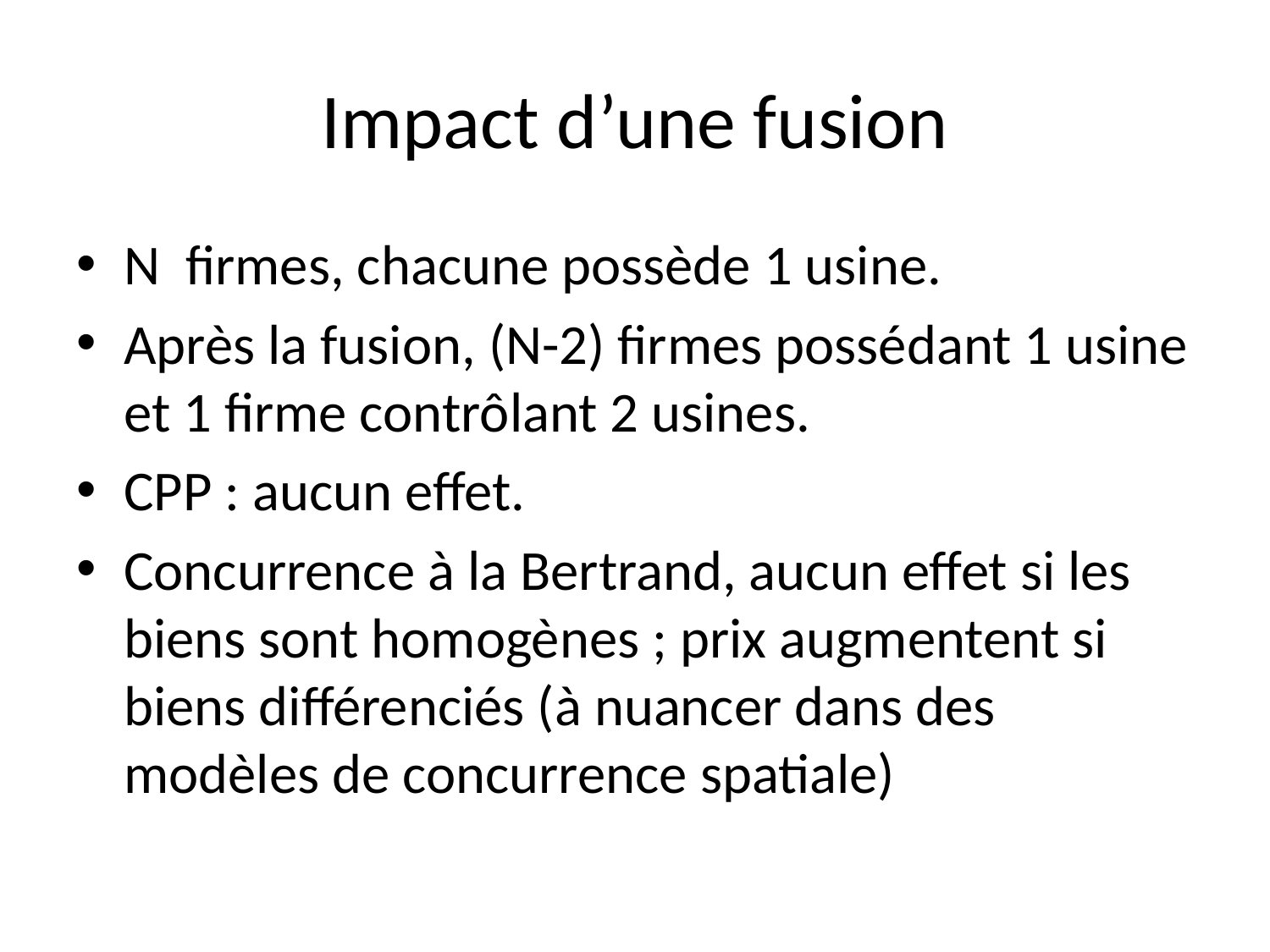

# Impact d’une fusion
N  firmes, chacune possède 1 usine.
Après la fusion, (N-2) firmes possédant 1 usine et 1 firme contrôlant 2 usines.
CPP : aucun effet.
Concurrence à la Bertrand, aucun effet si les biens sont homogènes ; prix augmentent si biens différenciés (à nuancer dans des modèles de concurrence spatiale)